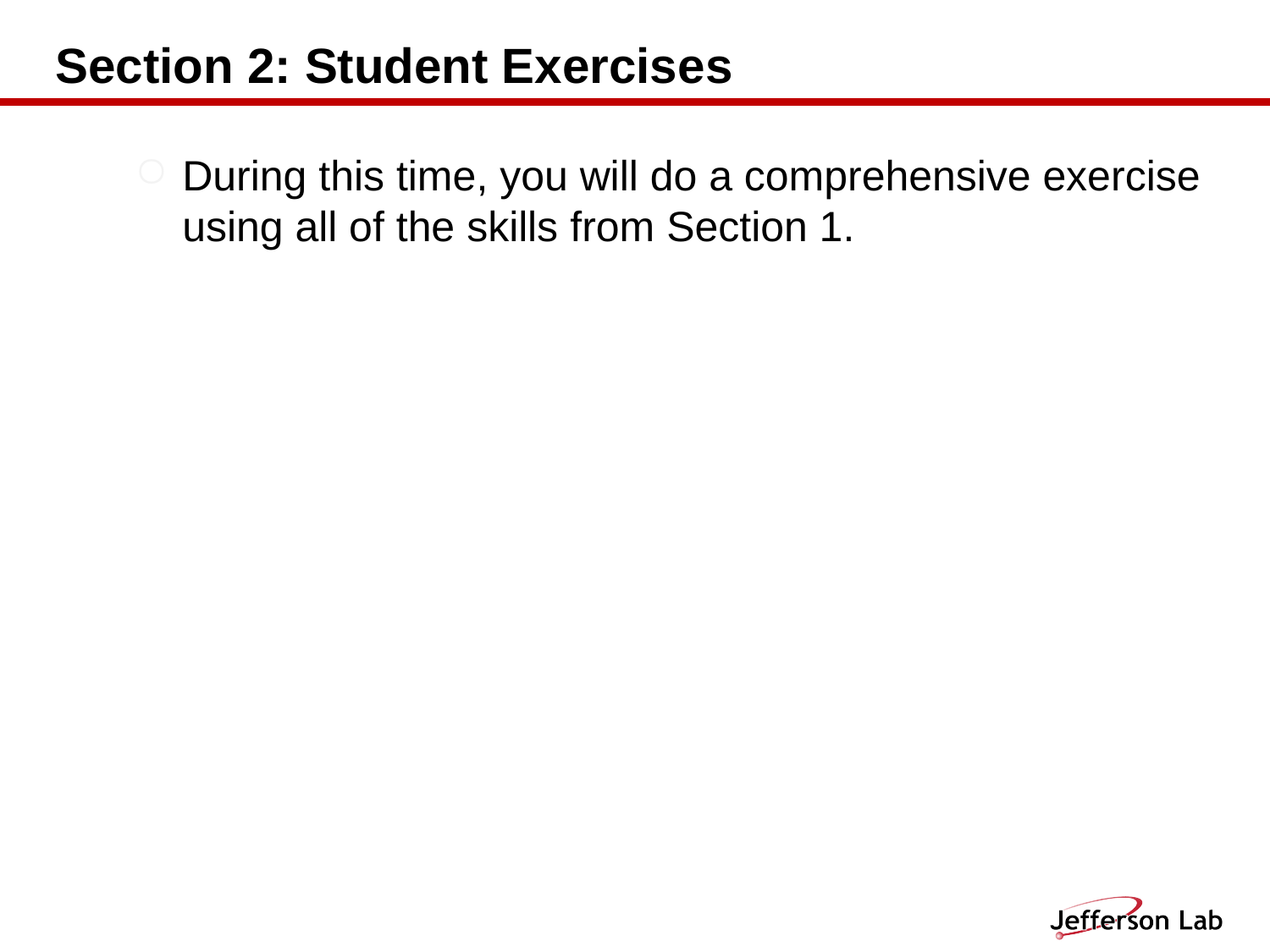

# Section 2: Student Exercises
During this time, you will do a comprehensive exercise using all of the skills from Section 1.